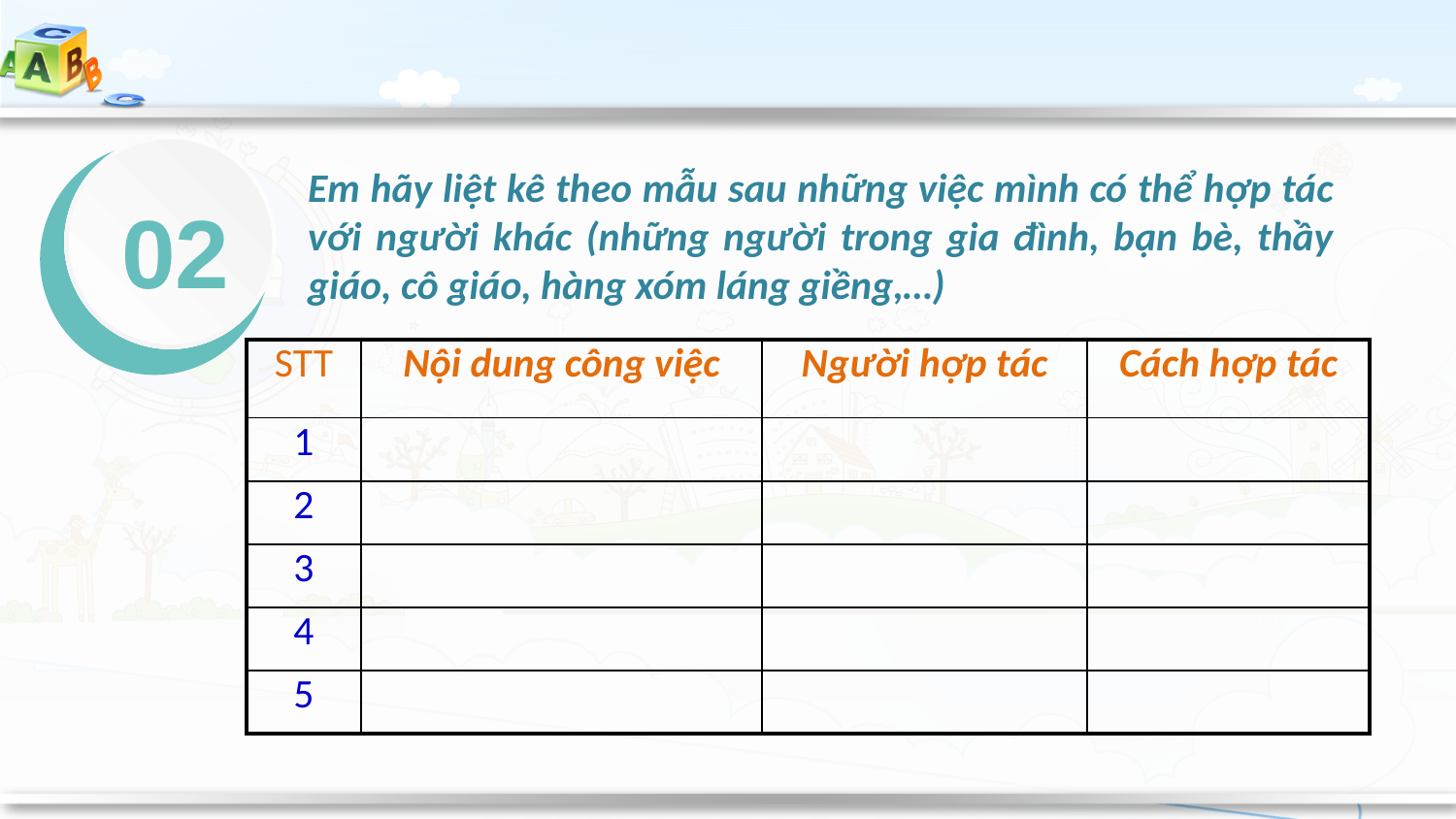

Em hãy liệt kê theo mẫu sau những việc mình có thể hợp tác với người khác (những người trong gia đình, bạn bè, thầy giáo, cô giáo, hàng xóm láng giềng,…)
02
| STT | Nội dung công việc | Người hợp tác | Cách hợp tác |
| --- | --- | --- | --- |
| 1 |  |  |  |
| 2 |  |  |  |
| 3 |  |  |  |
| 4 |  |  |  |
| 5 |  |  |  |